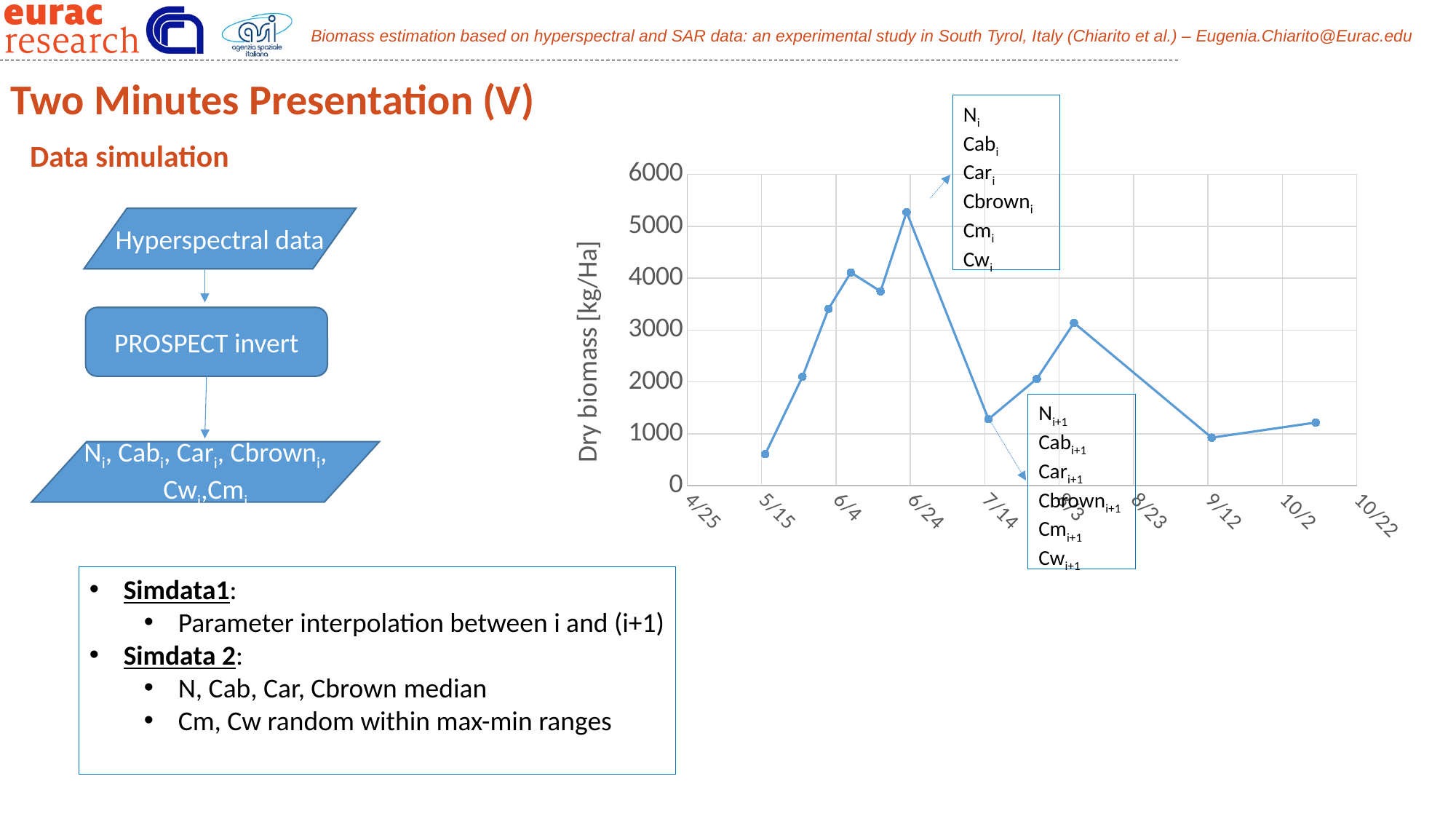

Two Minutes Presentation (V)
Ni
Cabi
Cari
Cbrowni
Cmi
Cwi
Data simulation

### Chart

| Category | 2019 |
|---|---|
Hyperspectral data
PROSPECT invert
Ni, Cabi, Cari, Cbrowni, Cwi,Cmi
Ni+1
Cabi+1
Cari+1
Cbrowni+1
Cmi+1
Cwi+1
Simdata1:
Parameter interpolation between i and (i+1)
Simdata 2:
N, Cab, Car, Cbrown median
Cm, Cw random within max-min ranges